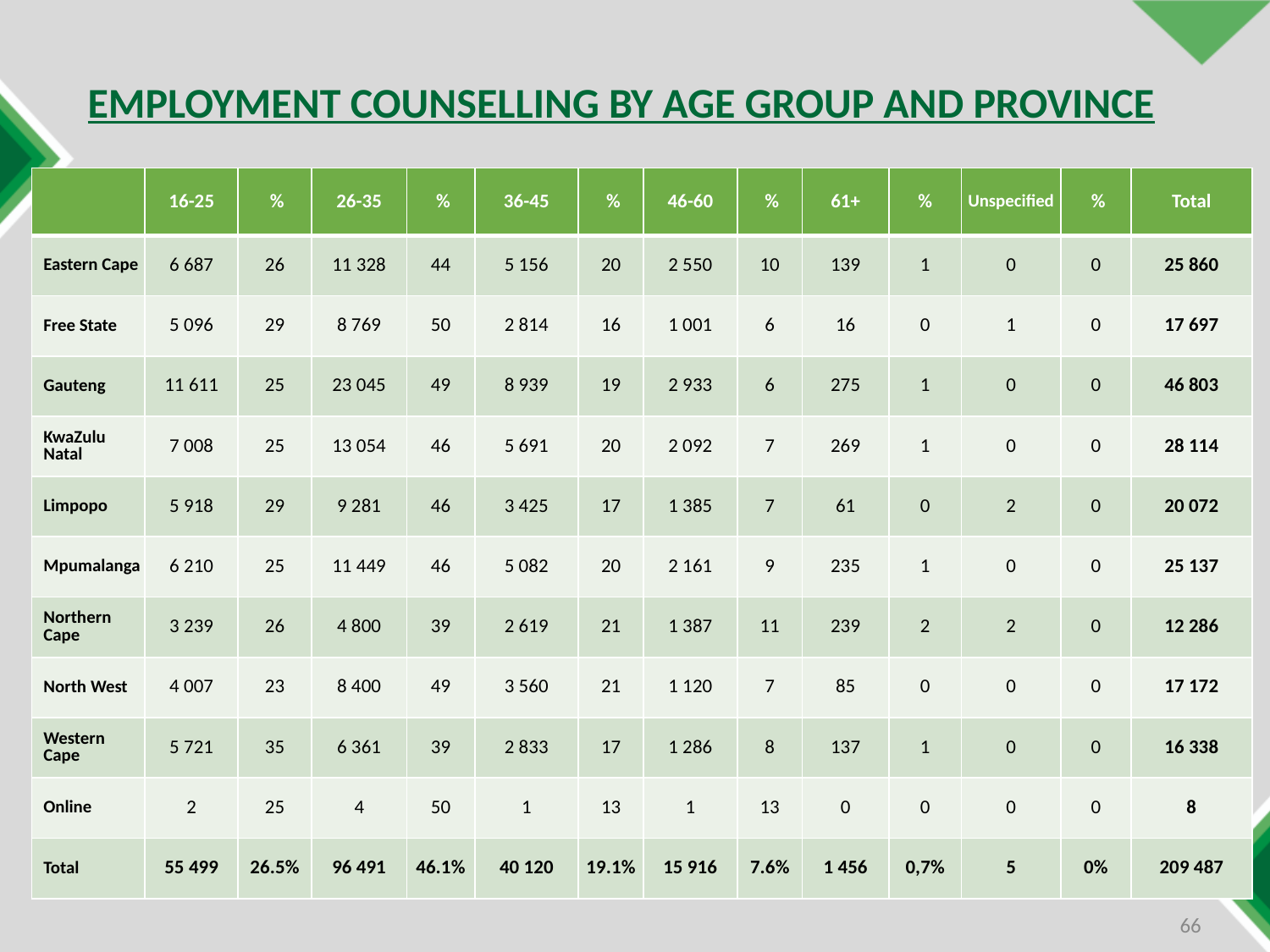

EMPLOYMENT COUNSELLING BY AGE GROUP AND PROVINCE
|  | 16-25 | % | 26-35 | % | 36-45 | % | 46-60 | % | 61+ | % | Unspecified | % | Total |
| --- | --- | --- | --- | --- | --- | --- | --- | --- | --- | --- | --- | --- | --- |
| Eastern Cape | 6 687 | 26 | 11 328 | 44 | 5 156 | 20 | 2 550 | 10 | 139 | 1 | 0 | 0 | 25 860 |
| Free State | 5 096 | 29 | 8 769 | 50 | 2 814 | 16 | 1 001 | 6 | 16 | 0 | 1 | 0 | 17 697 |
| Gauteng | 11 611 | 25 | 23 045 | 49 | 8 939 | 19 | 2 933 | 6 | 275 | 1 | 0 | 0 | 46 803 |
| KwaZulu Natal | 7 008 | 25 | 13 054 | 46 | 5 691 | 20 | 2 092 | 7 | 269 | 1 | 0 | 0 | 28 114 |
| Limpopo | 5 918 | 29 | 9 281 | 46 | 3 425 | 17 | 1 385 | 7 | 61 | 0 | 2 | 0 | 20 072 |
| Mpumalanga | 6 210 | 25 | 11 449 | 46 | 5 082 | 20 | 2 161 | 9 | 235 | 1 | 0 | 0 | 25 137 |
| Northern Cape | 3 239 | 26 | 4 800 | 39 | 2 619 | 21 | 1 387 | 11 | 239 | 2 | 2 | 0 | 12 286 |
| North West | 4 007 | 23 | 8 400 | 49 | 3 560 | 21 | 1 120 | 7 | 85 | 0 | 0 | 0 | 17 172 |
| Western Cape | 5 721 | 35 | 6 361 | 39 | 2 833 | 17 | 1 286 | 8 | 137 | 1 | 0 | 0 | 16 338 |
| Online | 2 | 25 | 4 | 50 | 1 | 13 | 1 | 13 | 0 | 0 | 0 | 0 | 8 |
| Total | 55 499 | 26.5% | 96 491 | 46.1% | 40 120 | 19.1% | 15 916 | 7.6% | 1 456 | 0,7% | 5 | 0% | 209 487 |
66